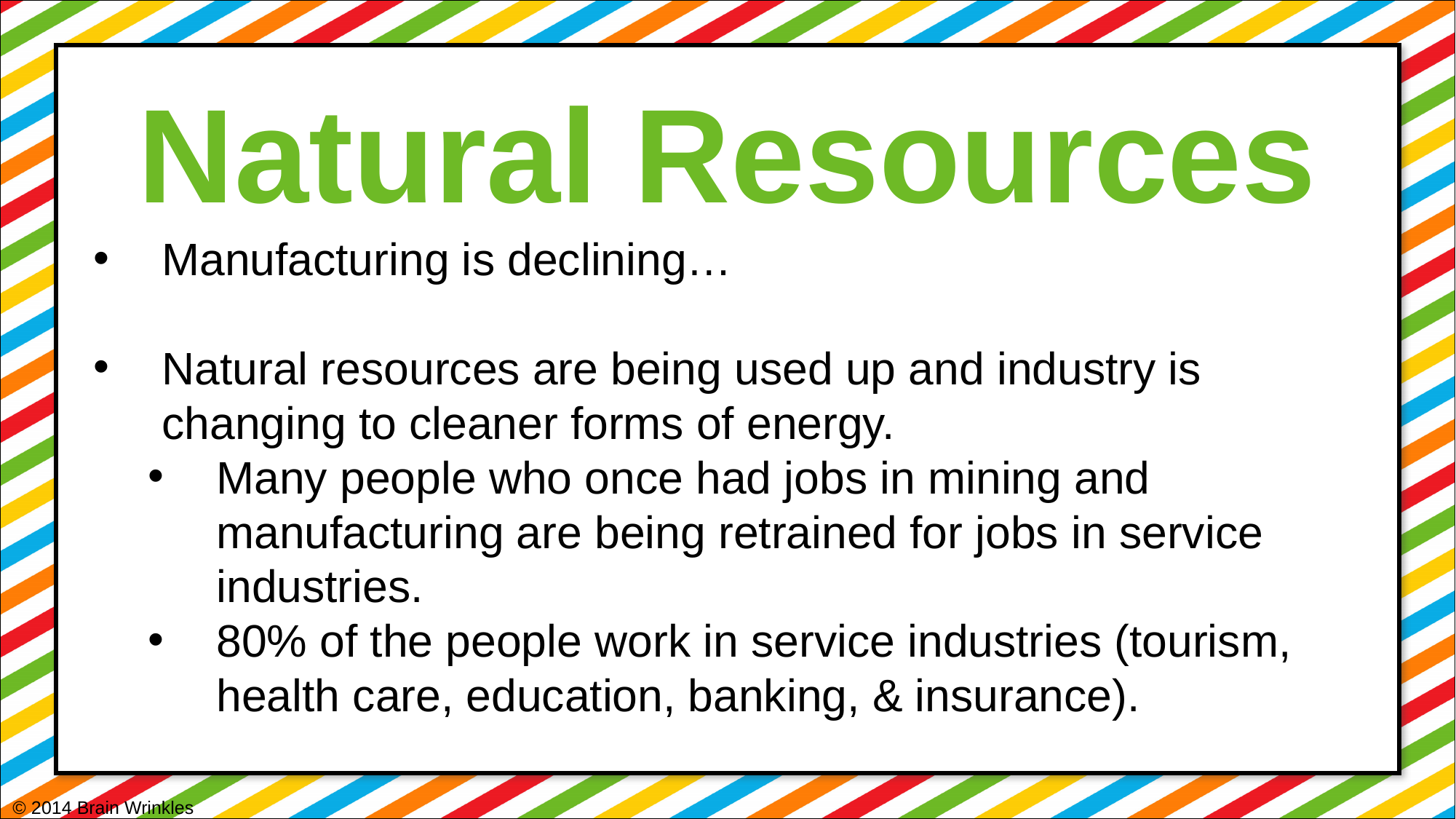

Natural Resources
Manufacturing is declining…

Natural resources are being used up and industry is changing to cleaner forms of energy.
Many people who once had jobs in mining and manufacturing are being retrained for jobs in service industries.
80% of the people work in service industries (tourism, health care, education, banking, & insurance).
© 2014 Brain Wrinkles